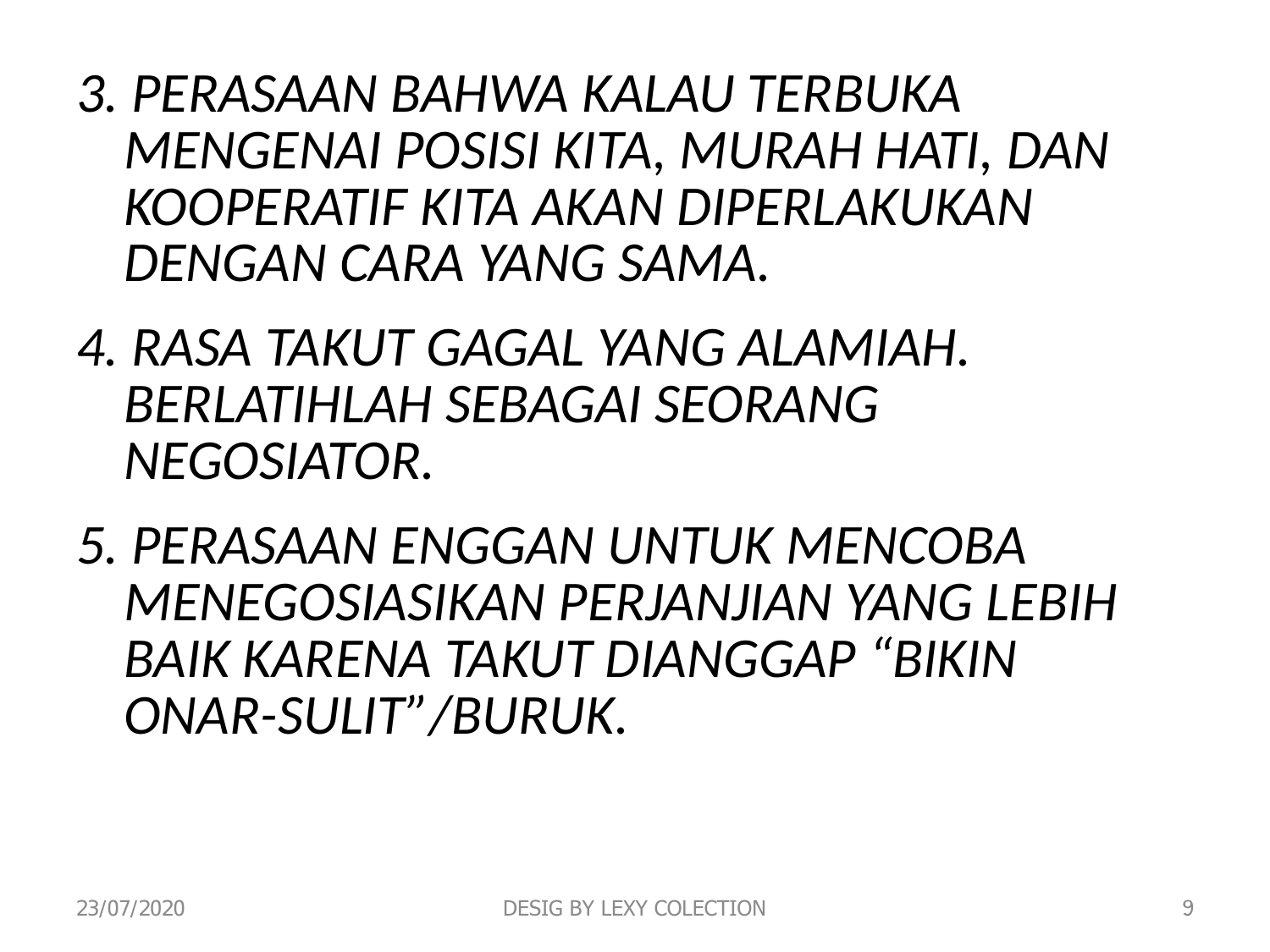

3. PERASAAN BAHWA KALAU TERBUKA MENGENAI POSISI KITA, MURAH HATI, DAN KOOPERATIF KITA AKAN DIPERLAKUKAN DENGAN CARA YANG SAMA.
4. RASA TAKUT GAGAL YANG ALAMIAH. BERLATIHLAH SEBAGAI SEORANG NEGOSIATOR.
5. PERASAAN ENGGAN UNTUK MENCOBA MENEGOSIASIKAN PERJANJIAN YANG LEBIH BAIK KARENA TAKUT DIANGGAP “BIKIN ONAR-SULIT”/BURUK.

23/07/2020
DESIG BY LEXY COLECTION
9